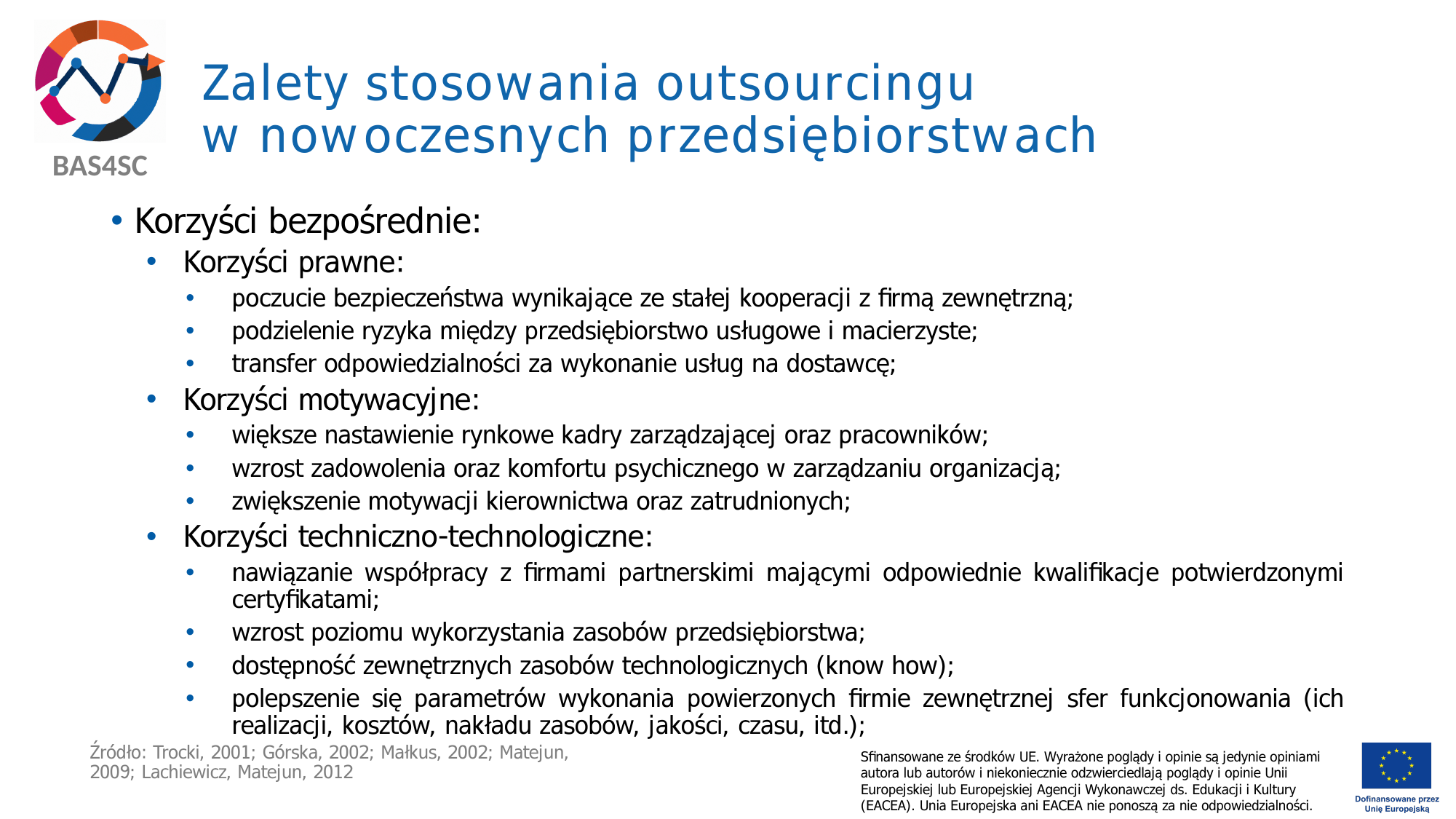

# Zalety stosowania outsourcingu w nowoczesnych przedsiębiorstwach

Korzyści bezpośrednie:
Korzyści prawne:
poczucie bezpieczeństwa wynikające ze stałej kooperacji z firmą zewnętrzną;
podzielenie ryzyka między przedsiębiorstwo usługowe i macierzyste;
transfer odpowiedzialności za wykonanie usług na dostawcę;
Korzyści motywacyjne:
większe nastawienie rynkowe kadry zarządzającej oraz pracowników;
wzrost zadowolenia oraz komfortu psychicznego w zarządzaniu organizacją;
zwiększenie motywacji kierownictwa oraz zatrudnionych;
Korzyści techniczno-technologiczne:
nawiązanie współpracy z firmami partnerskimi mającymi odpowiednie kwalifikacje potwierdzonymi certyfikatami;
wzrost poziomu wykorzystania zasobów przedsiębiorstwa;
dostępność zewnętrznych zasobów technologicznych (know how);
polepszenie się parametrów wykonania powierzonych firmie zewnętrznej sfer funkcjonowania (ich realizacji, kosztów, nakładu zasobów, jakości, czasu, itd.);

Źródło: Trocki, 2001; Górska, 2002; Małkus, 2002; Matejun, 2009; Lachiewicz, Matejun, 2012